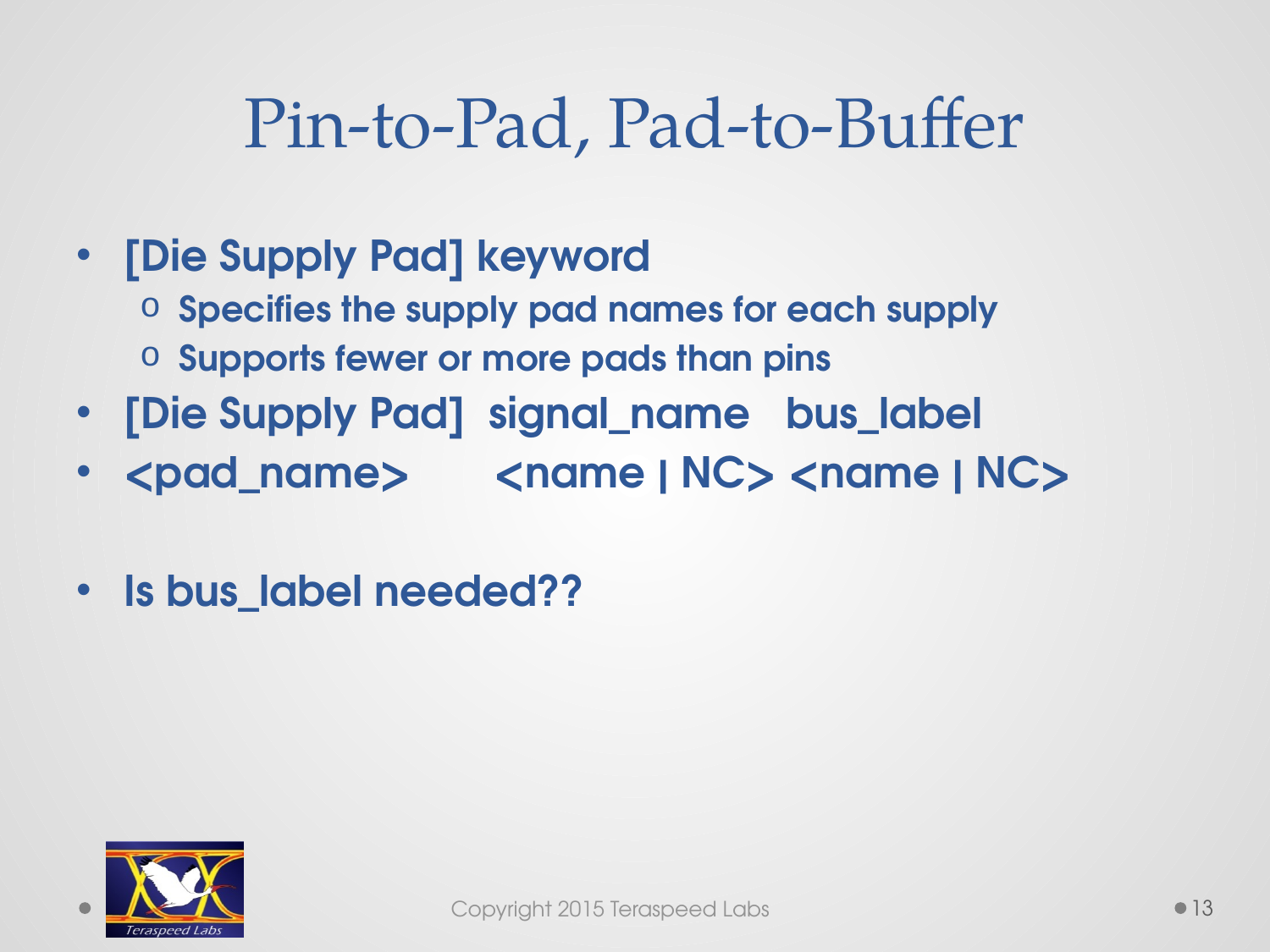

# Pin-to-Pad, Pad-to-Buffer
[Die Supply Pad] keyword
Specifies the supply pad names for each supply
Supports fewer or more pads than pins
[Die Supply Pad]  signal_name   bus_label
<pad_name>       <name | NC> <name | NC>

Is bus_label needed??
13
Copyright 2015 Teraspeed Labs